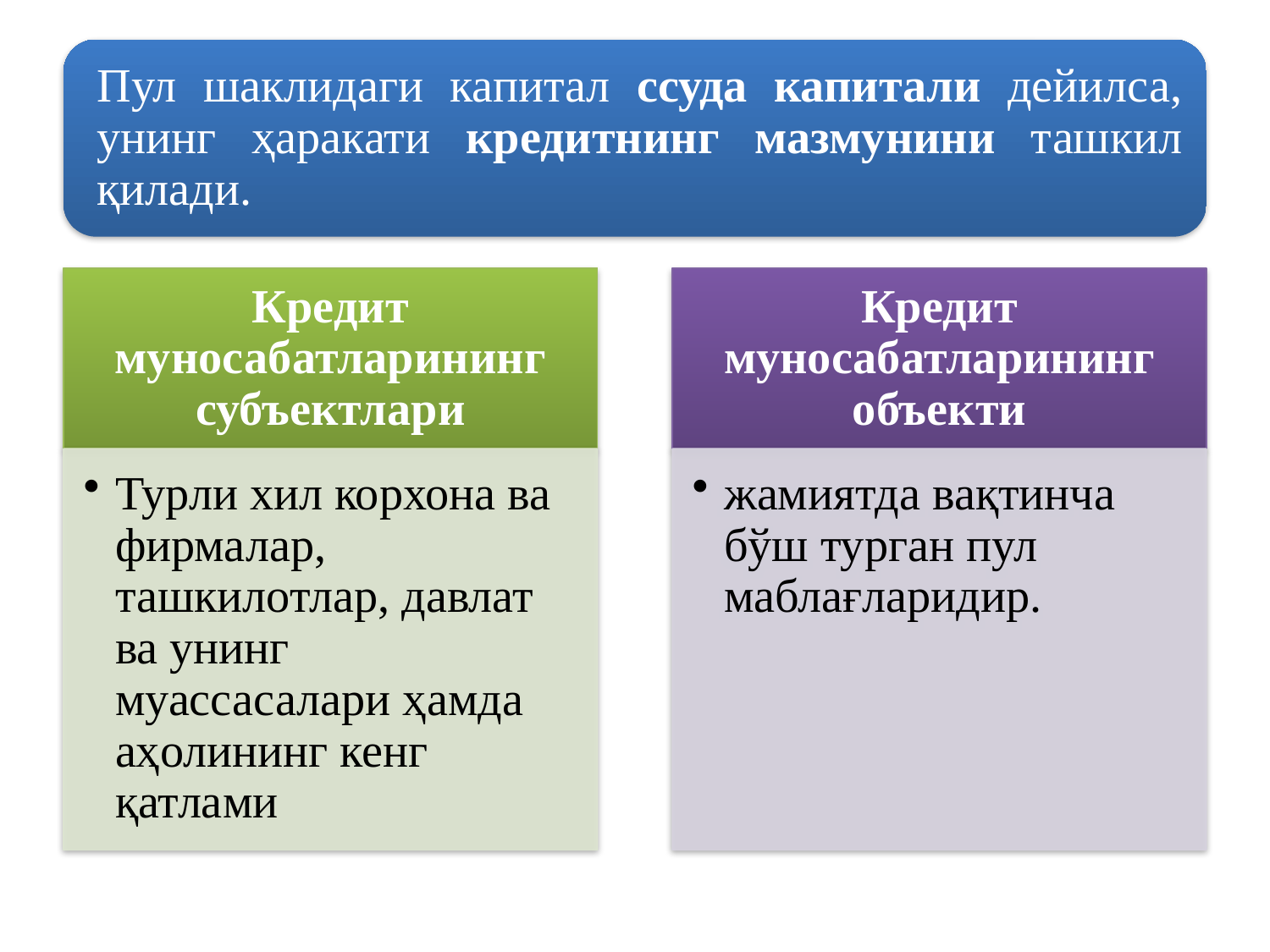

Пул шаклидаги капитал ссуда капитали дейилса, унинг ҳаракати кредитнинг мазмунини ташкил қилади.
Кредит муносабатларининг субъектлари
Турли хил корхона ва фирмалар, ташкилотлар, давлат ва унинг муассасалари ҳамда аҳолининг кенг қатлами
Кредит муносабатларининг объекти
жамиятда вақтинча бўш турган пул маблағларидир.